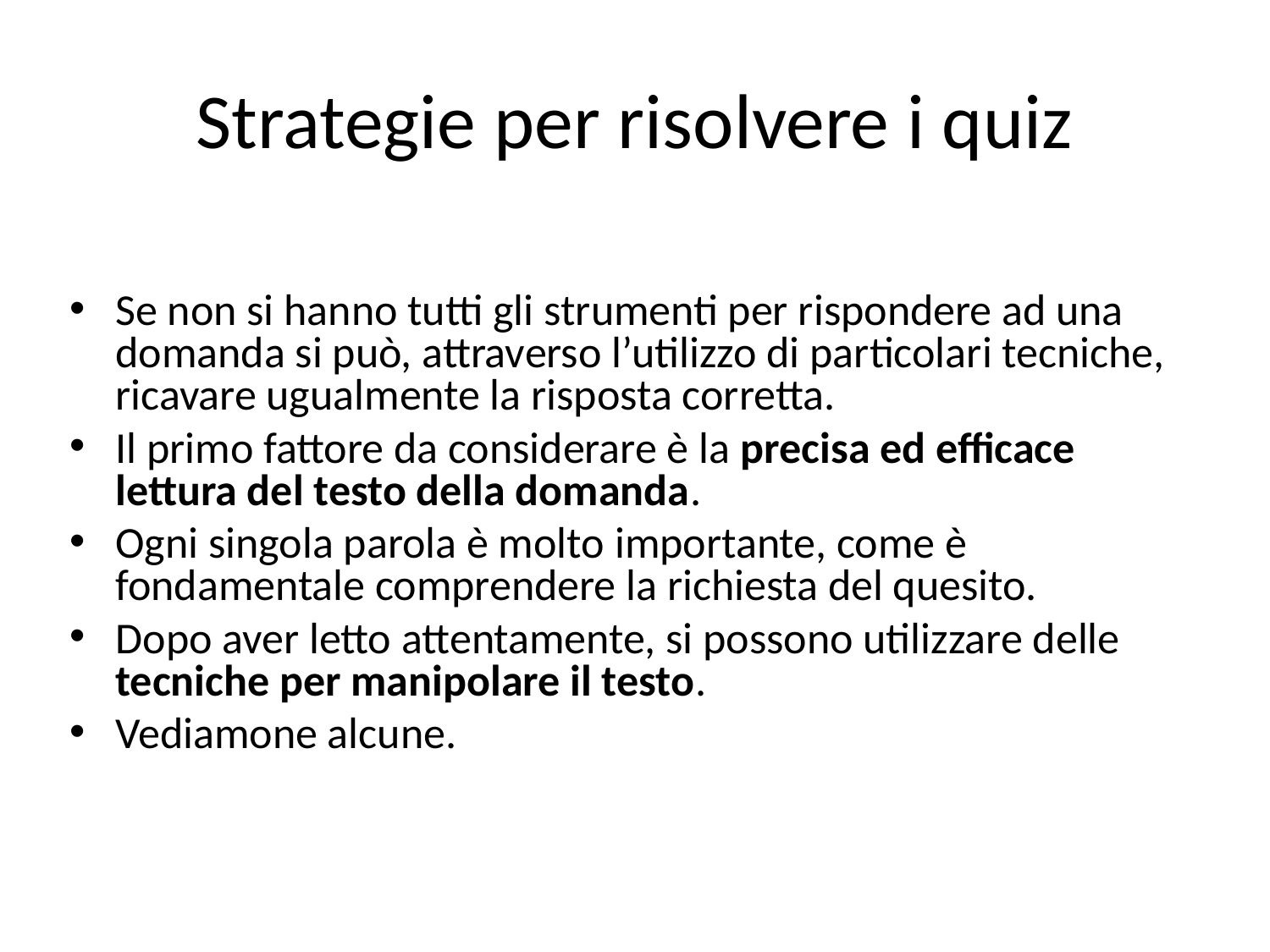

# Strategie per risolvere i quiz

Se non si hanno tutti gli strumenti per rispondere ad una domanda si può, attraverso l’utilizzo di particolari tecniche, ricavare ugualmente la risposta corretta.
Il primo fattore da considerare è la precisa ed efficace lettura del testo della domanda.
Ogni singola parola è molto importante, come è fondamentale comprendere la richiesta del quesito.
Dopo aver letto attentamente, si possono utilizzare delle tecniche per manipolare il testo.
Vediamone alcune.